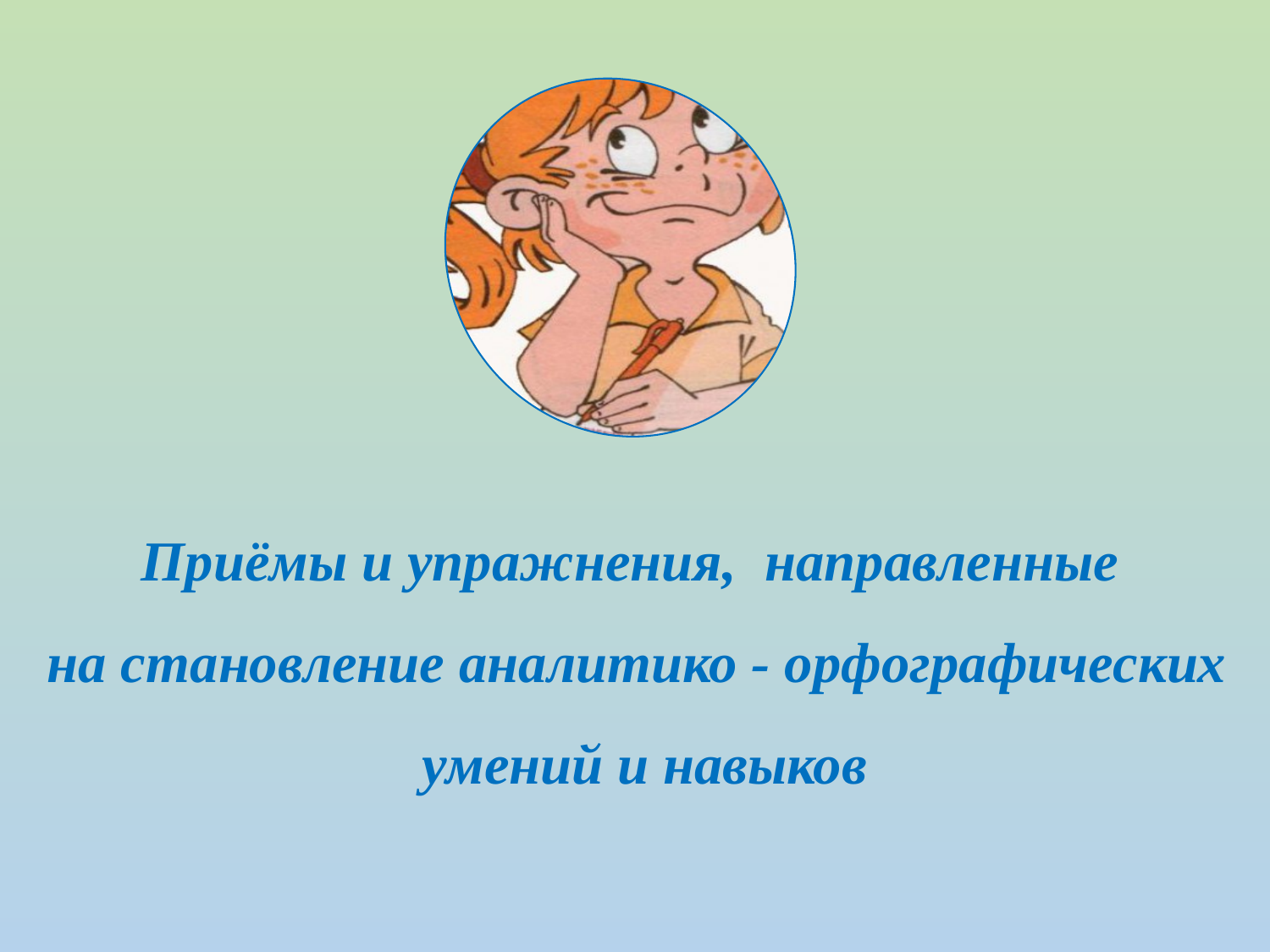

# Приёмы и упражнения,  направленные на становление аналитико - орфографических  умений и навыков